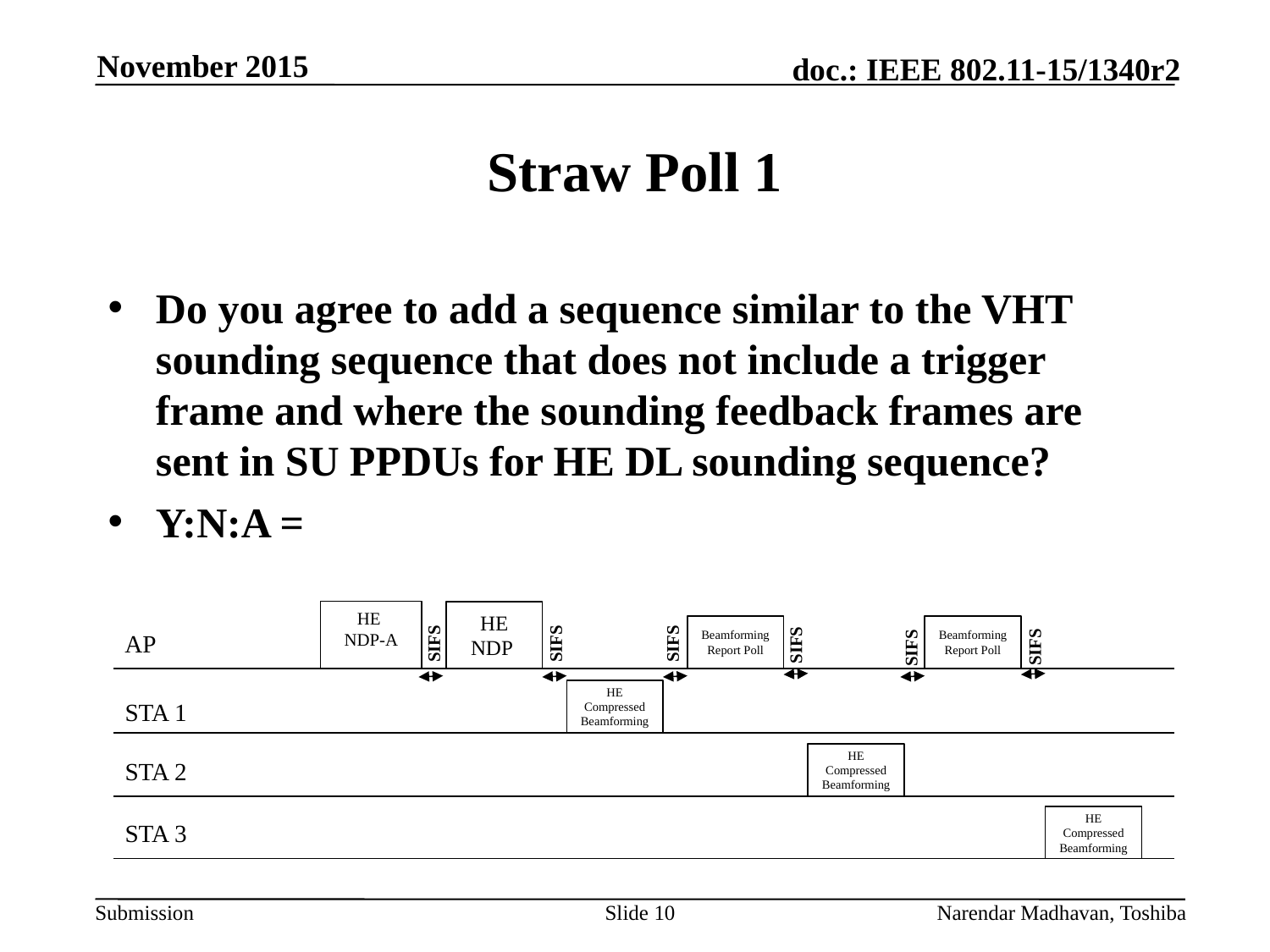

November 2015
# Straw Poll 1
Do you agree to add a sequence similar to the VHT sounding sequence that does not include a trigger frame and where the sounding feedback frames are sent in SU PPDUs for HE DL sounding sequence?
Y:N:A =
HE
NDP-A
HE NDP
SIFS
SIFS
SIFS
SIFS
Beamforming Report Poll
Beamforming Report Poll
SIFS
SIFS
AP
HE Compressed Beamforming
STA 1
HE Compressed Beamforming
STA 2
HE Compressed Beamforming
STA 3
Slide 10
Narendar Madhavan, Toshiba